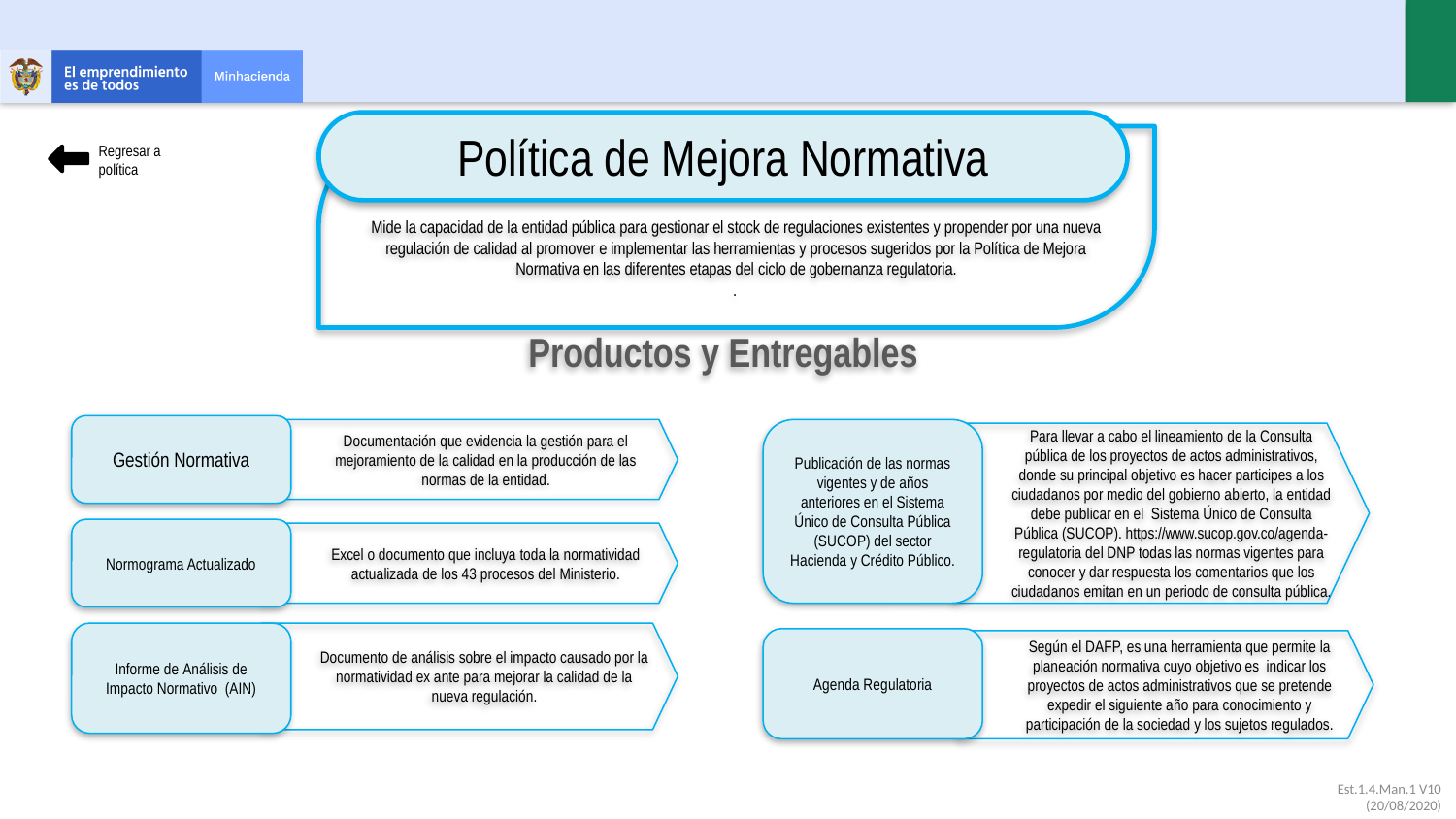

Política de Mejora Normativa

Mide la capacidad de la entidad pública para gestionar el stock de regulaciones existentes y propender por una nueva regulación de calidad al promover e implementar las herramientas y procesos sugeridos por la Política de Mejora Normativa en las diferentes etapas del ciclo de gobernanza regulatoria.
.
Regresar a política

Productos y Entregables
Gestión Normativa
Publicación de las normas vigentes y de años anteriores en el Sistema Único de Consulta Pública (SUCOP) del sector Hacienda y Crédito Público.
Documentación que evidencia la gestión para el mejoramiento de la calidad en la producción de las normas de la entidad.
Para llevar a cabo el lineamiento de la Consulta pública de los proyectos de actos administrativos, donde su principal objetivo es hacer participes a los ciudadanos por medio del gobierno abierto, la entidad debe publicar en el  Sistema Único de Consulta Pública (SUCOP). https://www.sucop.gov.co/agenda-regulatoria del DNP todas las normas vigentes para conocer y dar respuesta los comentarios que los ciudadanos emitan en un periodo de consulta pública.
Normograma Actualizado
Excel o documento que incluya toda la normatividad actualizada de los 43 procesos del Ministerio.
Informe de Análisis de Impacto Normativo  (AIN)
Documento de análisis sobre el impacto causado por la normatividad ex ante para mejorar la calidad de la nueva regulación.
Agenda Regulatoria
Según el DAFP, es una herramienta que permite la planeación normativa cuyo objetivo es  indicar los proyectos de actos administrativos que se pretende expedir el siguiente año para conocimiento y participación de la sociedad y los sujetos regulados.
Est.1.4.Man.1 V10 (20/08/2020)